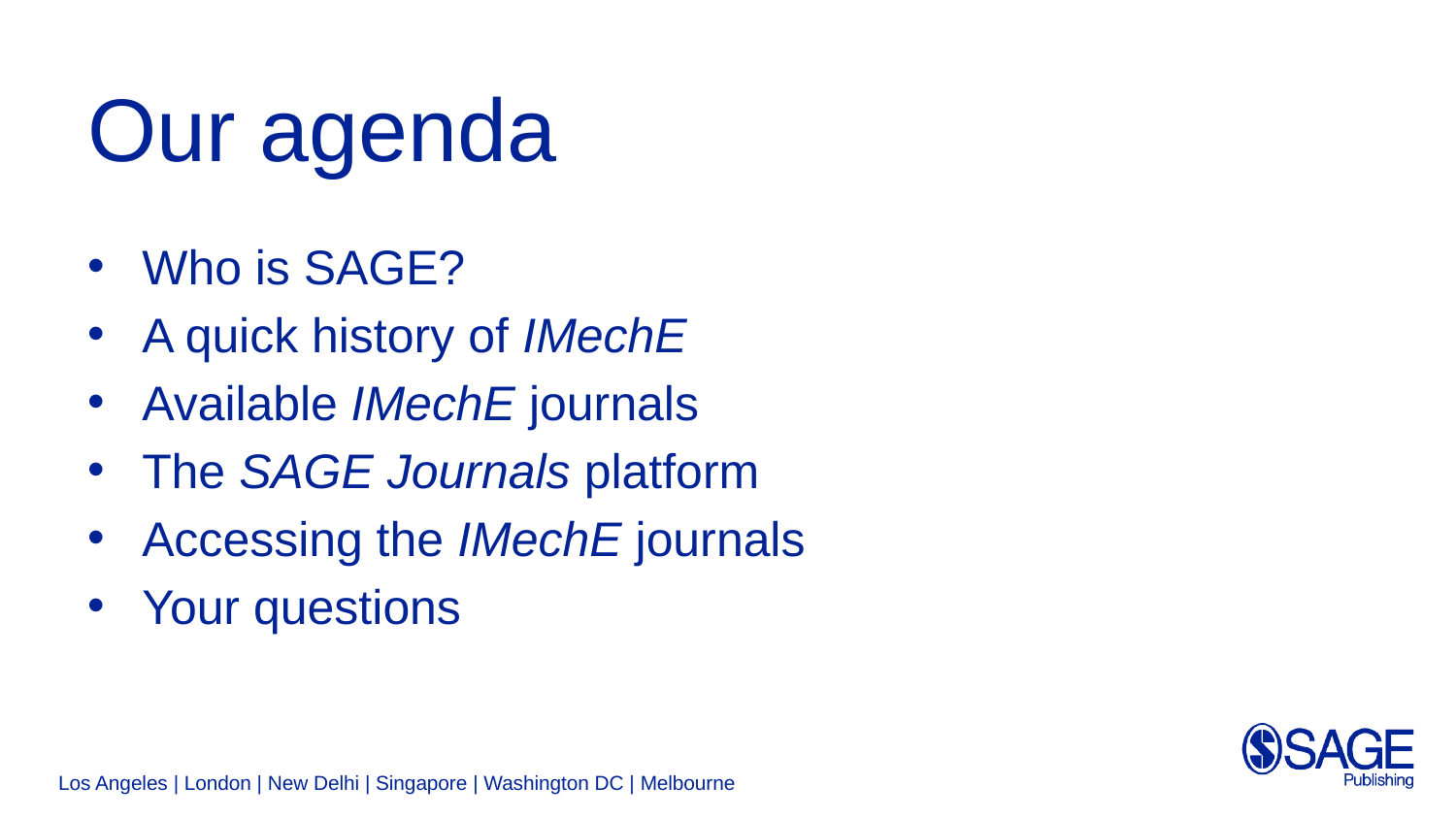

# Our agenda
Who is SAGE?
A quick history of IMechE
Available IMechE journals
The SAGE Journals platform
Accessing the IMechE journals
Your questions